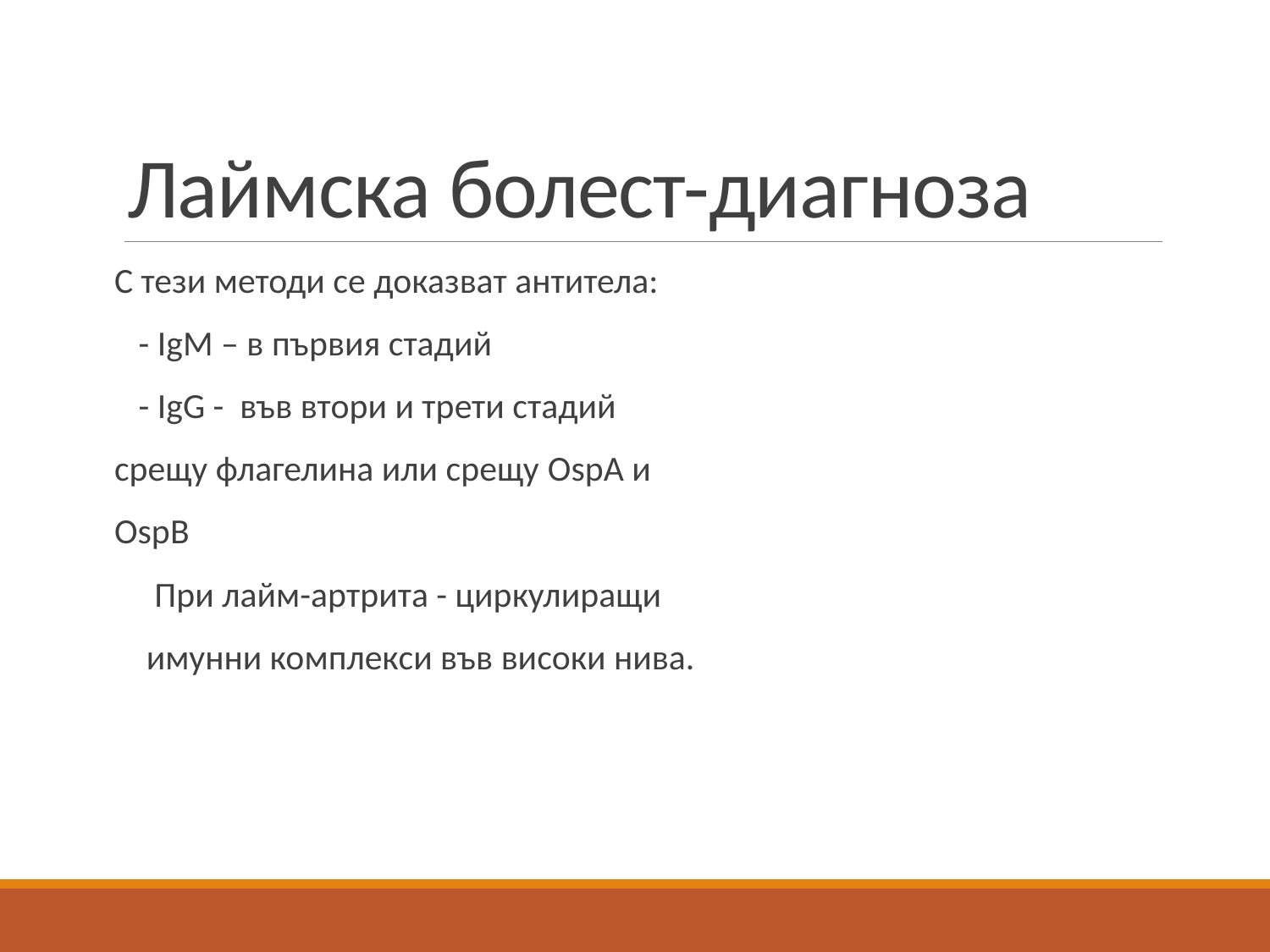

# Лаймска болест-диагноза
С тези методи се доказват антитела:
   - IgM – в първия стадий
   - IgG -  във втори и трети стадий
срещу флагелина или срещу OspA и
OspB
     При лайм-артрита - циркулиращи
    имунни комплекси във високи нива.